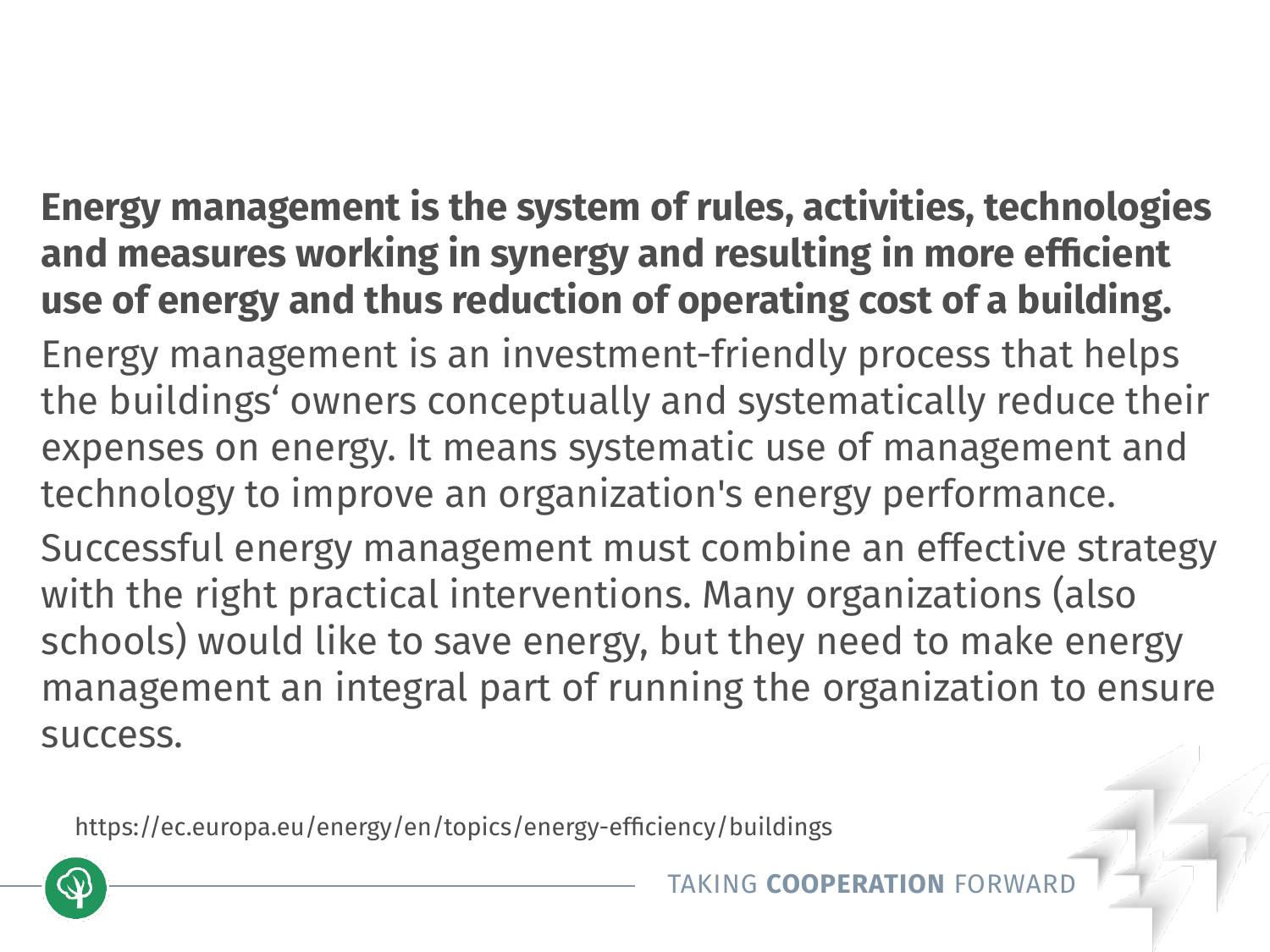

Energy management is the system of rules, activities, technologies and measures working in synergy and resulting in more efficient use of energy and thus reduction of operating cost of a building.
Energy management is an investment-friendly process that helps the buildings‘ owners conceptually and systematically reduce their expenses on energy. It means systematic use of management and technology to improve an organization's energy performance.
Successful energy management must combine an effective strategy with the right practical interventions. Many organizations (also schools) would like to save energy, but they need to make energy management an integral part of running the organization to ensure success.
https://ec.europa.eu/energy/en/topics/energy-efficiency/buildings